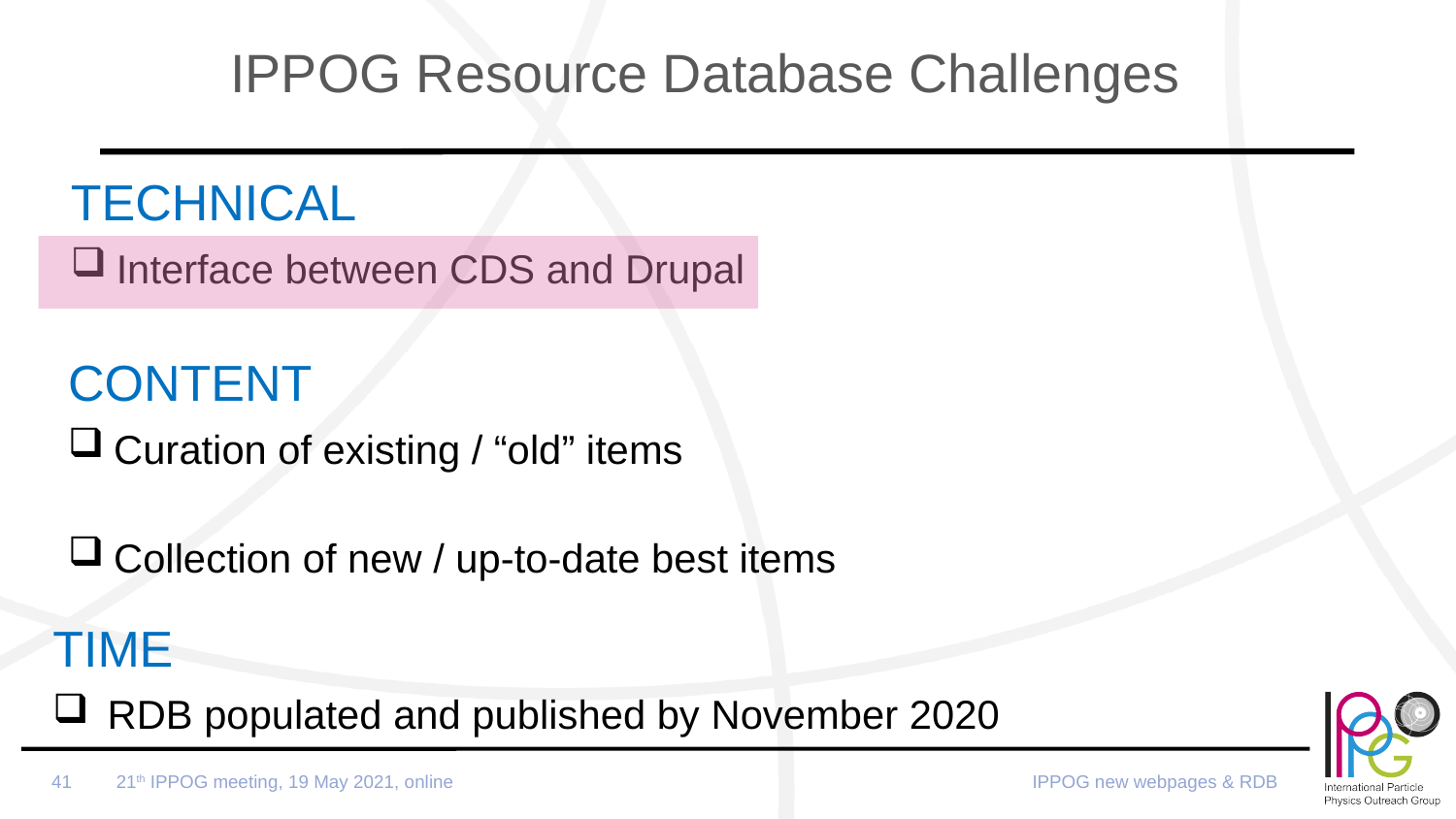

IPPOG Resource Database Challenges
TECHNICAL
Interface between CDS and Drupal

CONTENT
Curation of existing / “old” items

Collection of new / up-to-date best items
TIME
RDB populated and published by November 2020
21th IPPOG meeting, 19 May 2021, online
IPPOG new webpages & RDB
41